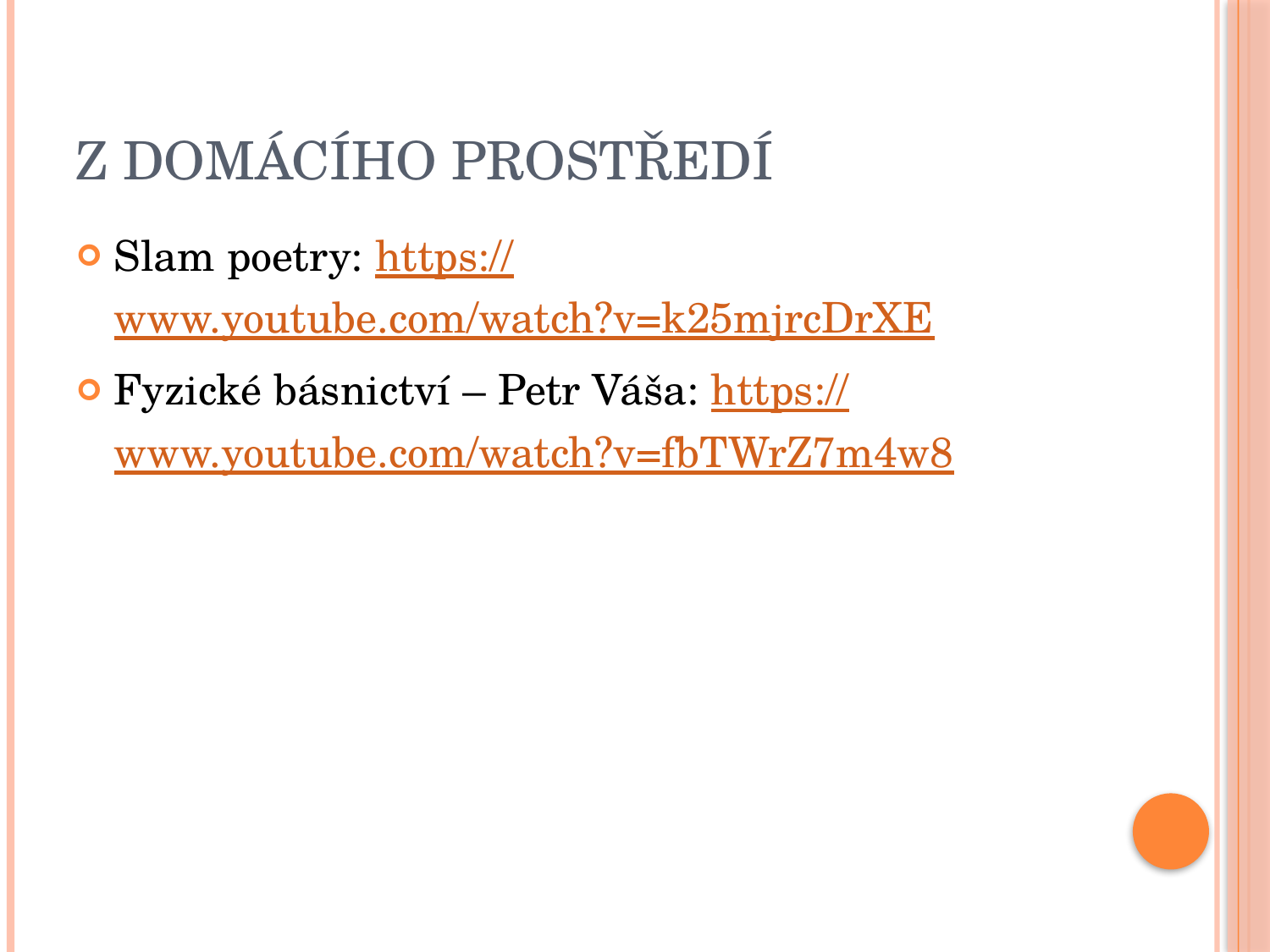

# Z domácího prostředí
Slam poetry: https://www.youtube.com/watch?v=k25mjrcDrXE
Fyzické básnictví – Petr Váša: https://www.youtube.com/watch?v=fbTWrZ7m4w8